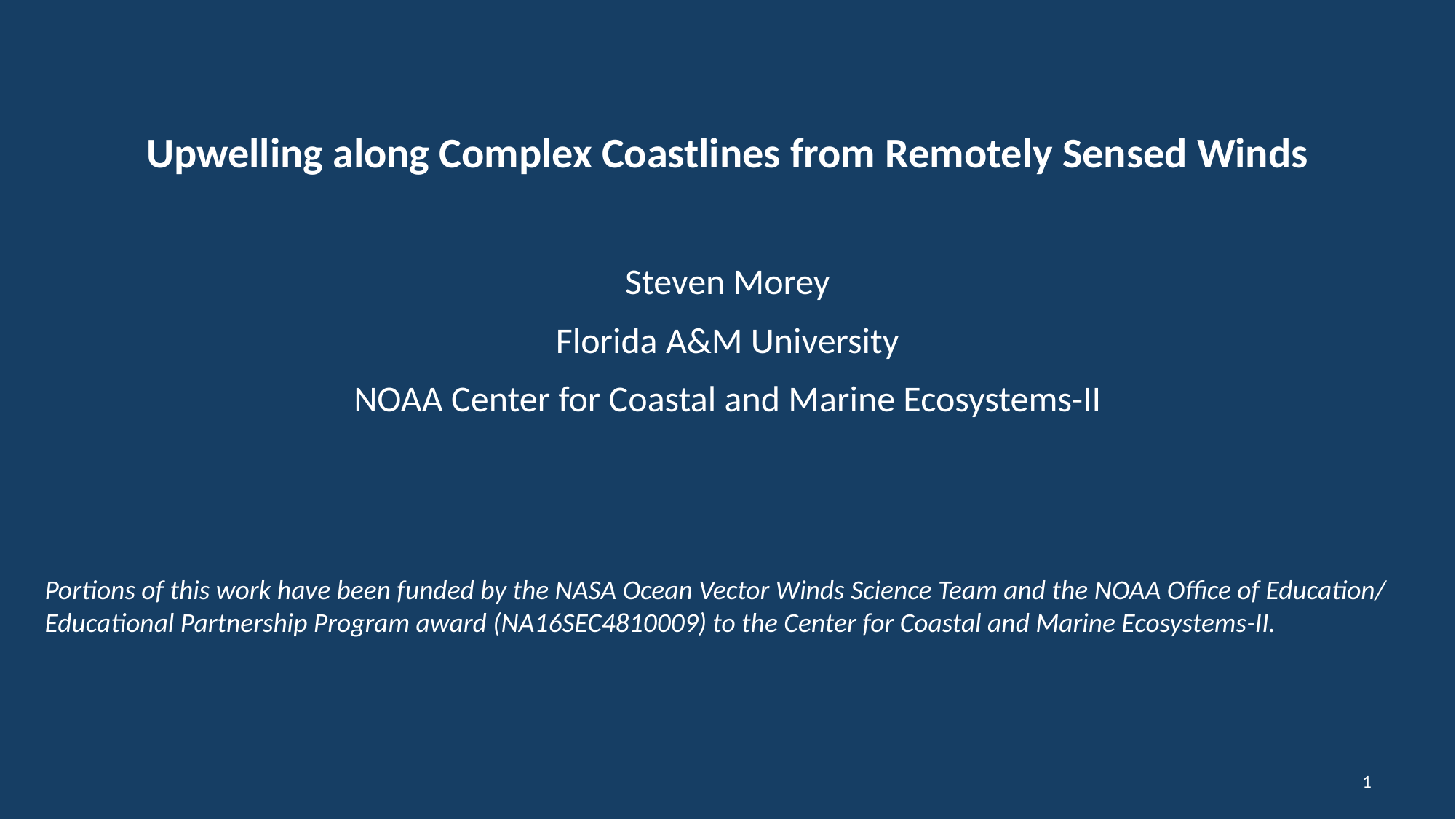

Upwelling along Complex Coastlines from Remotely Sensed Winds

Steven Morey
Florida A&M University
NOAA Center for Coastal and Marine Ecosystems-II
Portions of this work have been funded by the NASA Ocean Vector Winds Science Team and the NOAA Office of Education/ Educational Partnership Program award (NA16SEC4810009) to the Center for Coastal and Marine Ecosystems-II.

1